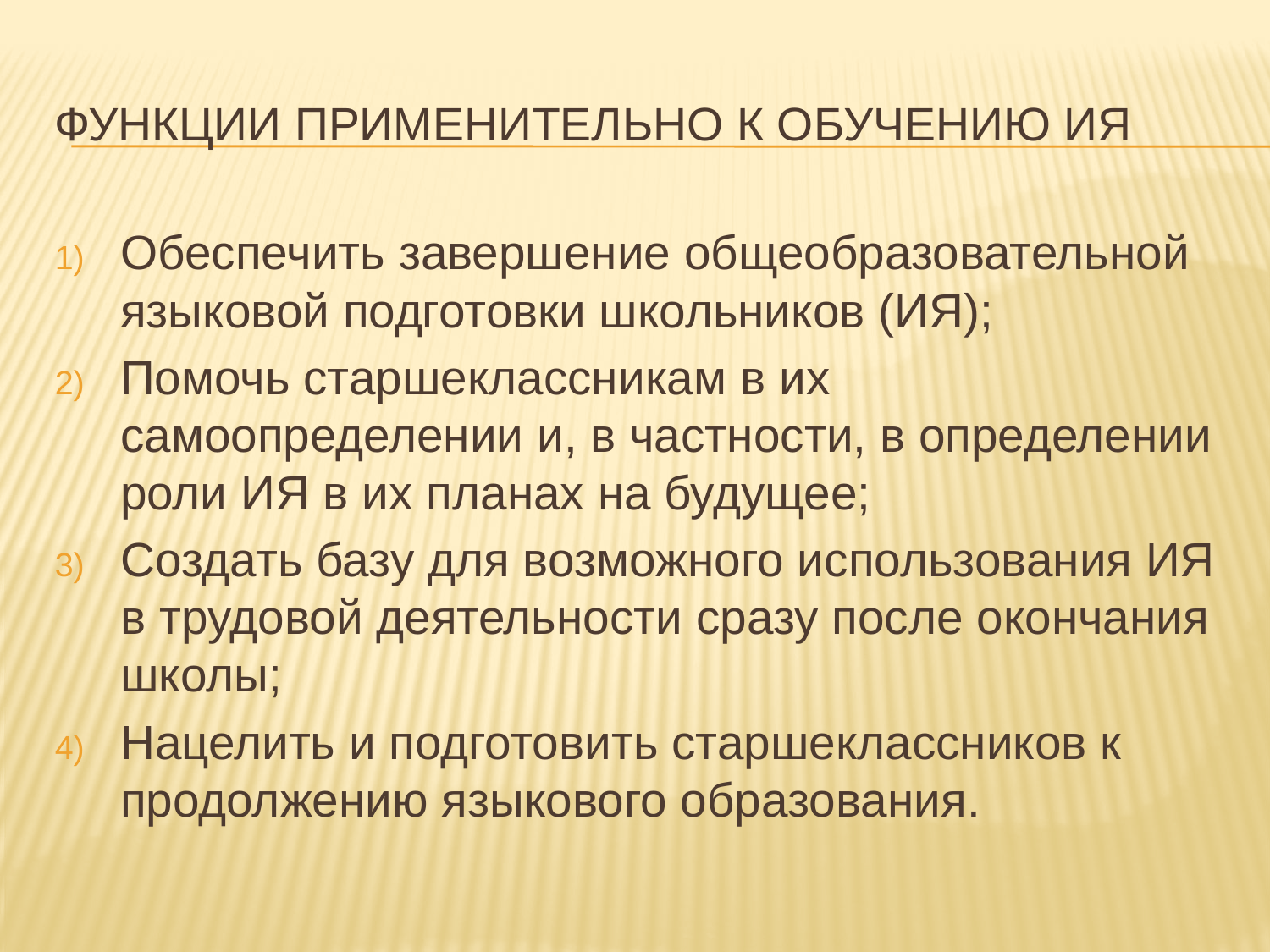

# Функции применительно к обучению ИЯ
Обеспечить завершение общеобразовательной языковой подготовки школьников (ИЯ);
Помочь старшеклассникам в их самоопределении и, в частности, в определении роли ИЯ в их планах на будущее;
Создать базу для возможного использования ИЯ в трудовой деятельности сразу после окончания школы;
Нацелить и подготовить старшеклассников к продолжению языкового образования.